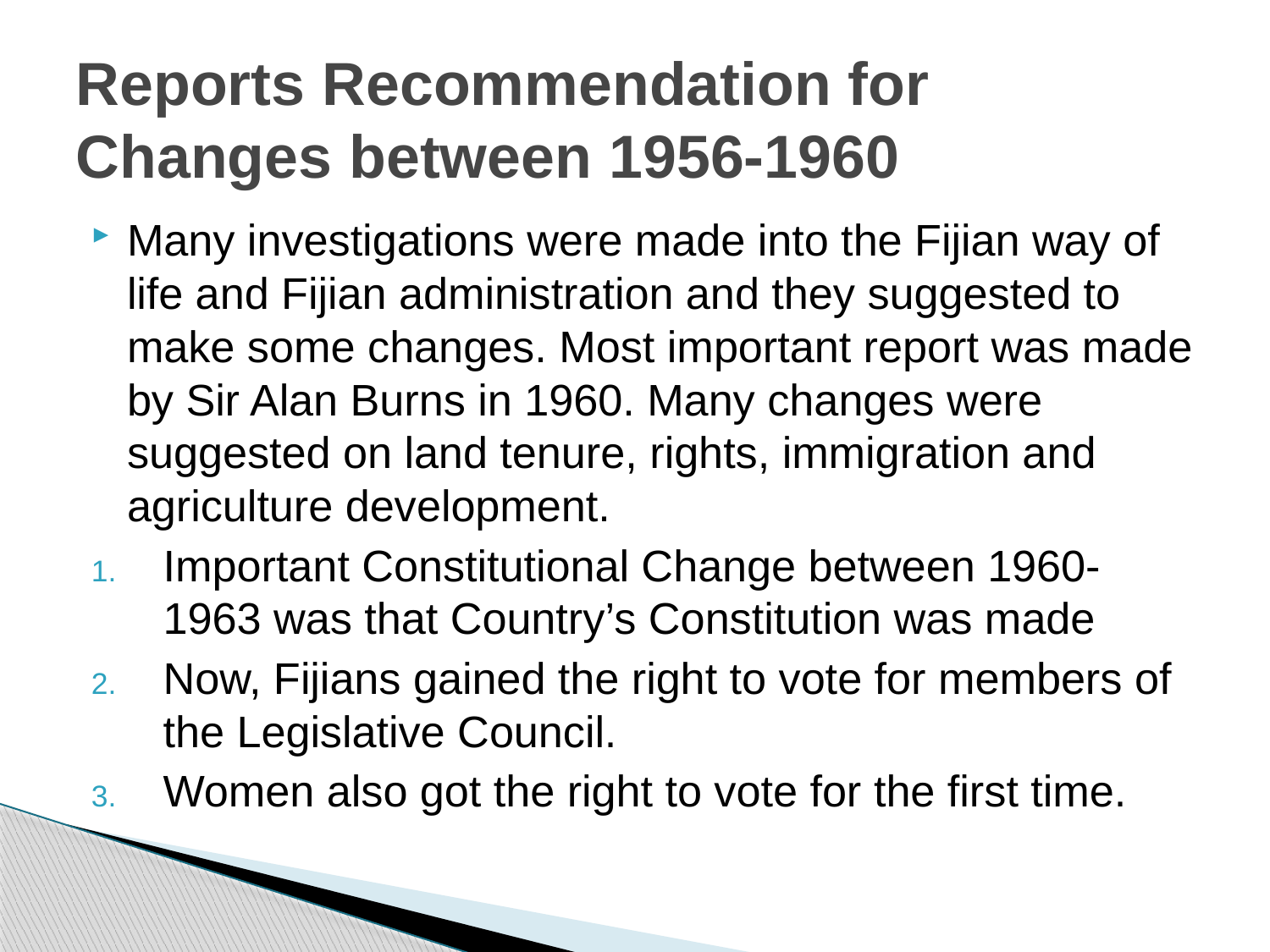

# Reports Recommendation for Changes between 1956-1960
Many investigations were made into the Fijian way of life and Fijian administration and they suggested to make some changes. Most important report was made by Sir Alan Burns in 1960. Many changes were suggested on land tenure, rights, immigration and agriculture development.
Important Constitutional Change between 1960-1963 was that Country’s Constitution was made
Now, Fijians gained the right to vote for members of the Legislative Council.
Women also got the right to vote for the first time.